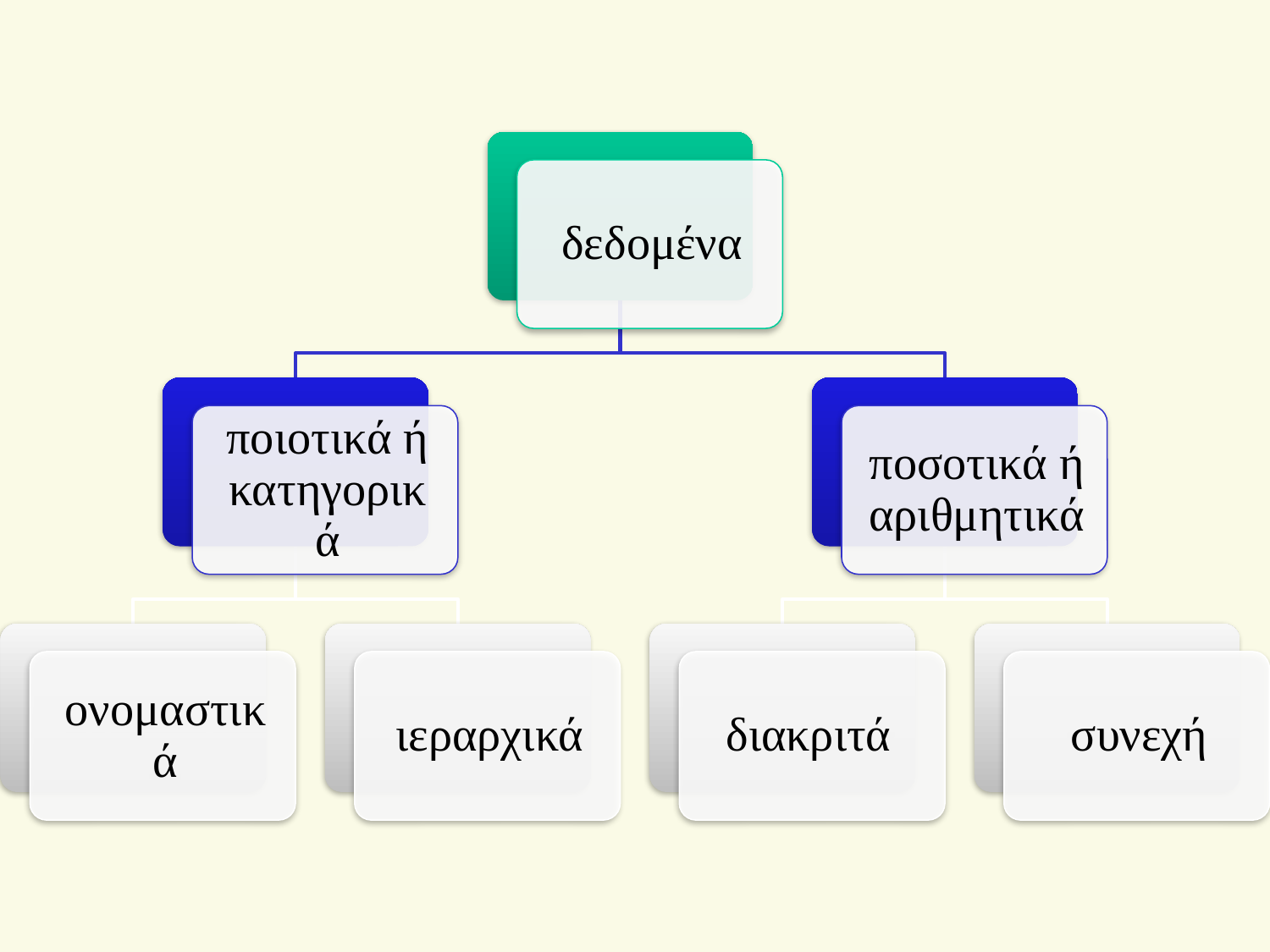

δεδομένα
ποιοτικά ή κατηγορικά
ονομαστικά
ιεραρχικά
ποσοτικά ή αριθμητικά
διακριτά
συνεχή